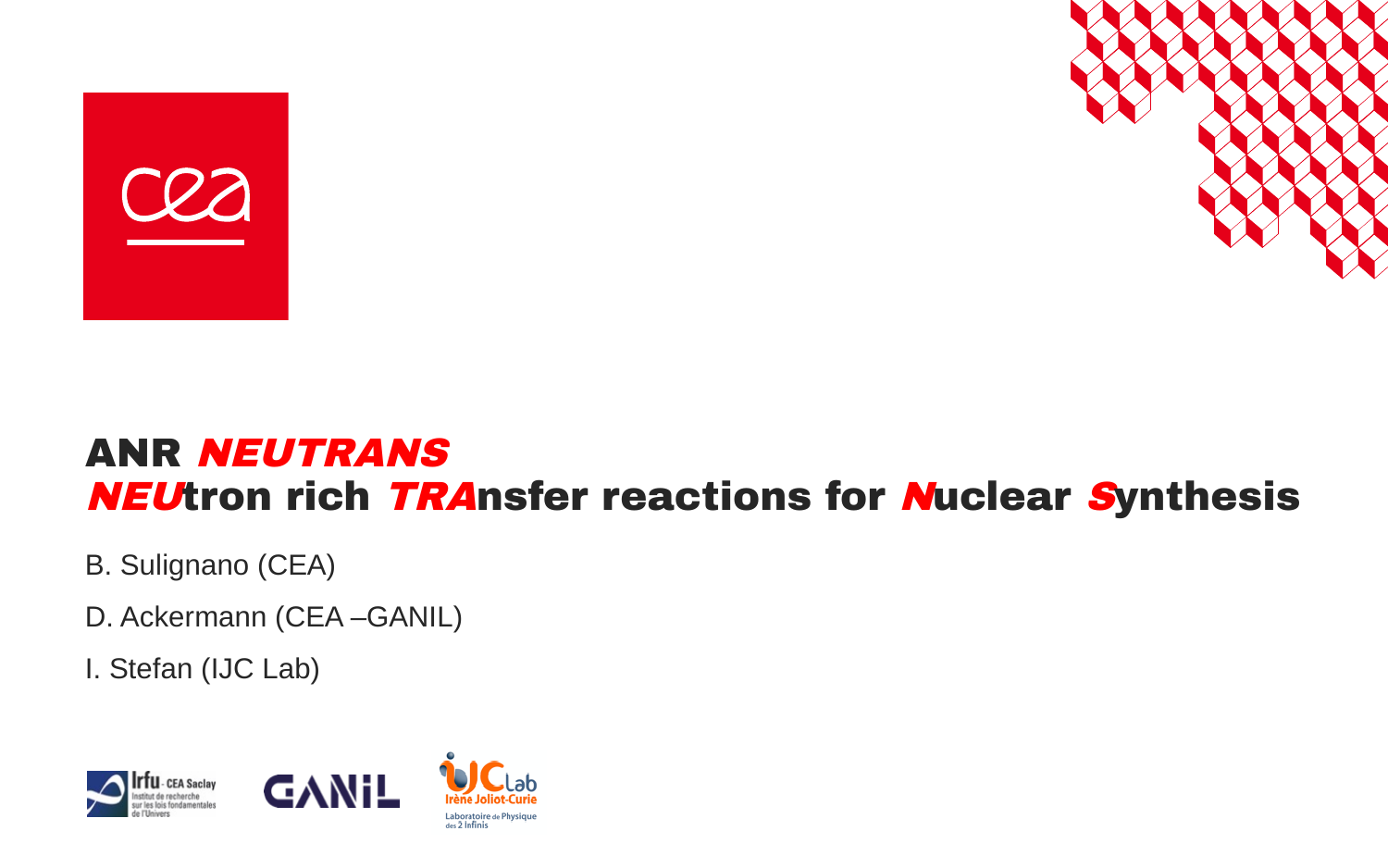

# ANR NEUTRANS NEUtron rich TRAnsfer reactions for Nuclear Synthesis
B. Sulignano (CEA)
D. Ackermann (CEA –GANIL)
I. Stefan (IJC Lab)